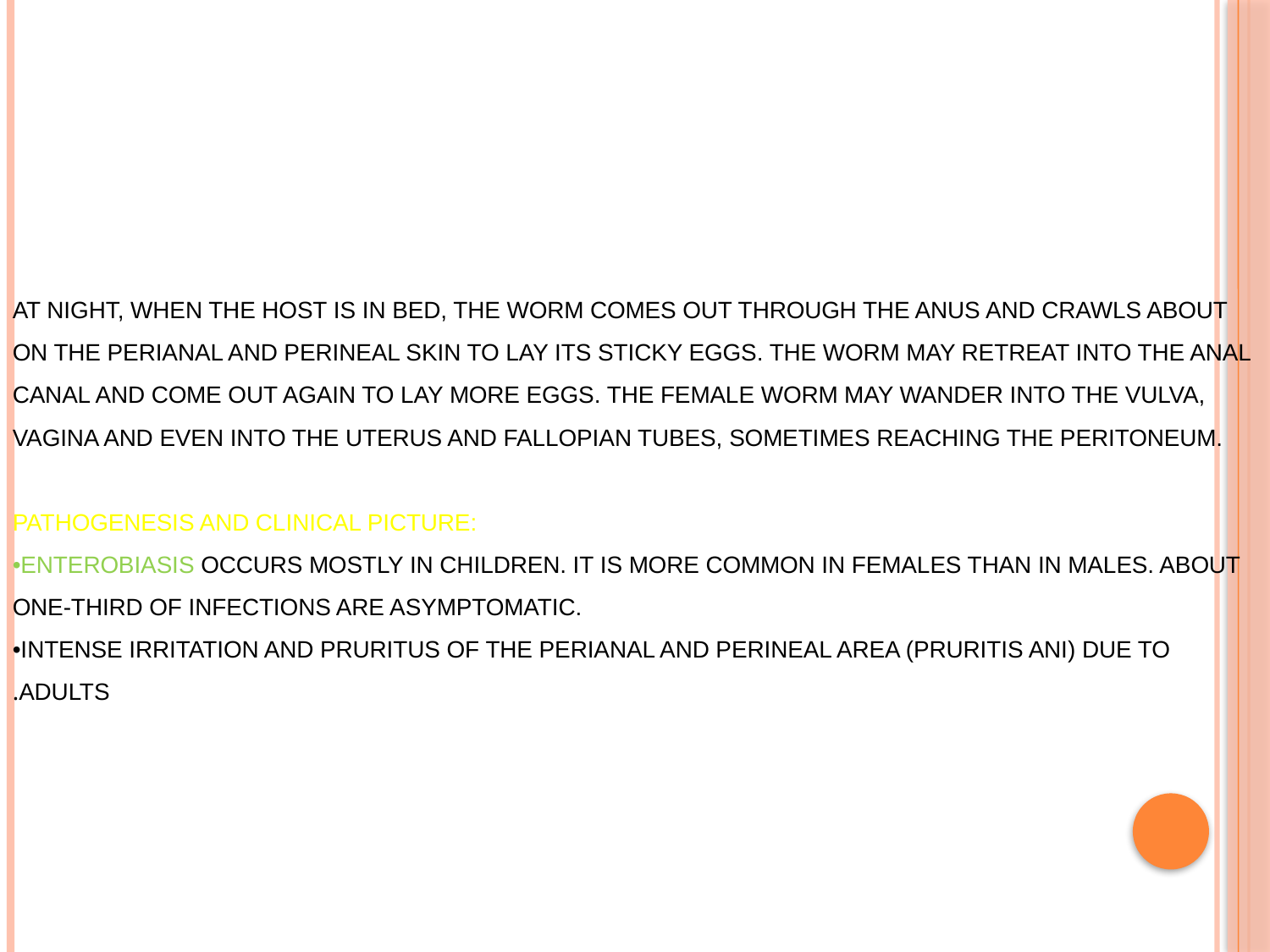

# At night, when the host is in bed, the worm comes out through the anus and crawls about on the perianal and perineal skin to lay its sticky eggs. The worm may retreat into the anal canal and come out again to lay more eggs. The female worm may wander into the vulva, vagina and even into the uterus and fallopian tubes, sometimes reaching the peritoneum. Pathogenesis and clinical picture: •Enterobiasis occurs mostly in children. It is more common in females than in males. About one-third of infections are asymptomatic. •Intense irritation and pruritus of the perianal and perineal area (pruritis ani) due to adults.